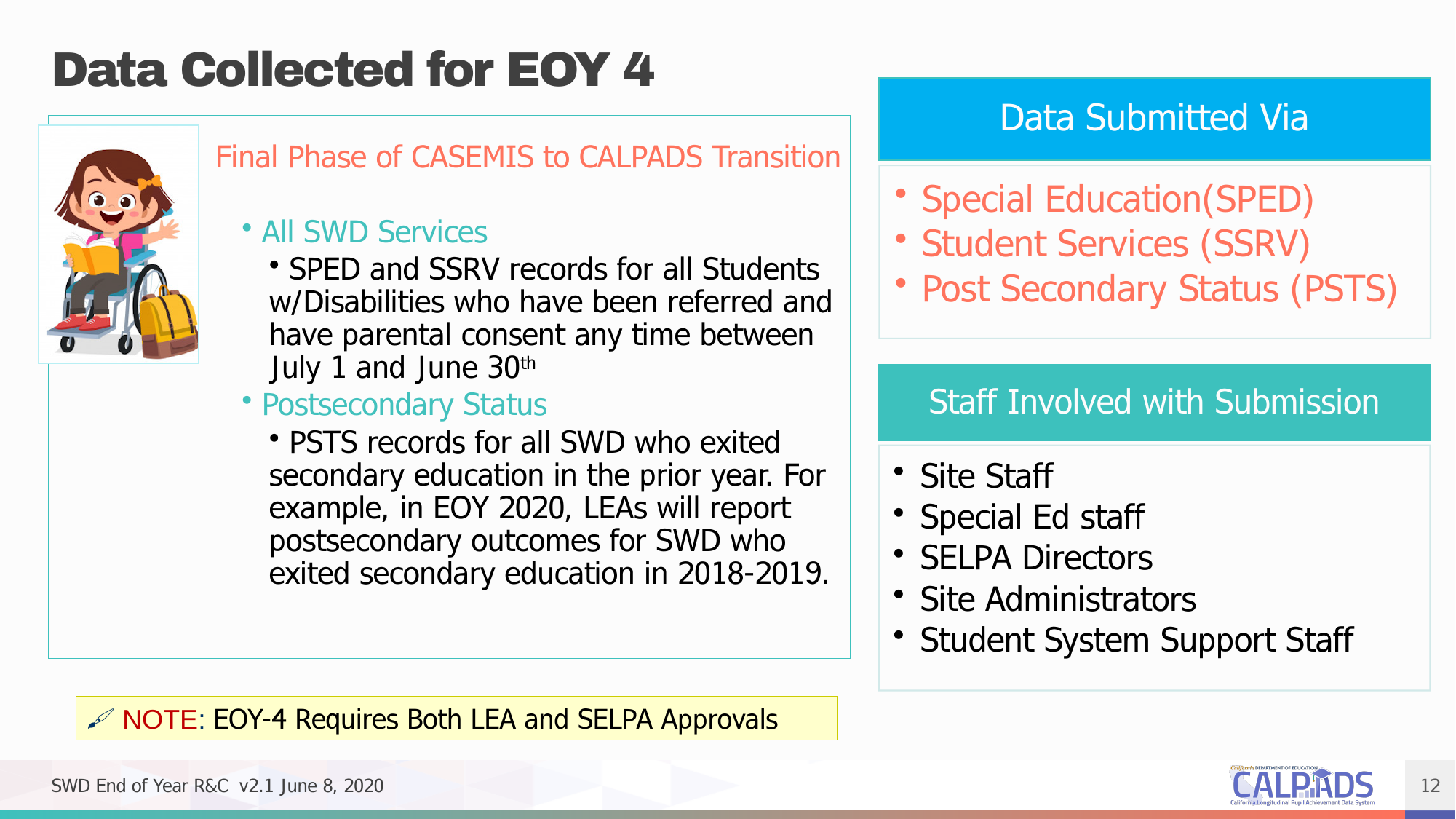

# Data Collected for EOY 4
Data Submitted Via
Special Education(SPED)
Student Services (SSRV)
Post Secondary Status (PSTS)

Final Phase of CASEMIS to CALPADS Transition

 All SWD Services
 SPED and SSRV records for all Students w/Disabilities who have been referred and have parental consent any time between July 1 and June 30th
 Postsecondary Status
 PSTS records for all SWD who exited secondary education in the prior year. For example, in EOY 2020, LEAs will report postsecondary outcomes for SWD who exited secondary education in 2018-2019.
Staff Involved with Submission
Site Staff
Special Ed staff
SELPA Directors
Site Administrators
Student System Support Staff
🖌 NOTE: EOY-4 Requires Both LEA and SELPA Approvals
SWD End of Year R&C  v2.1 June 8, 2020
12